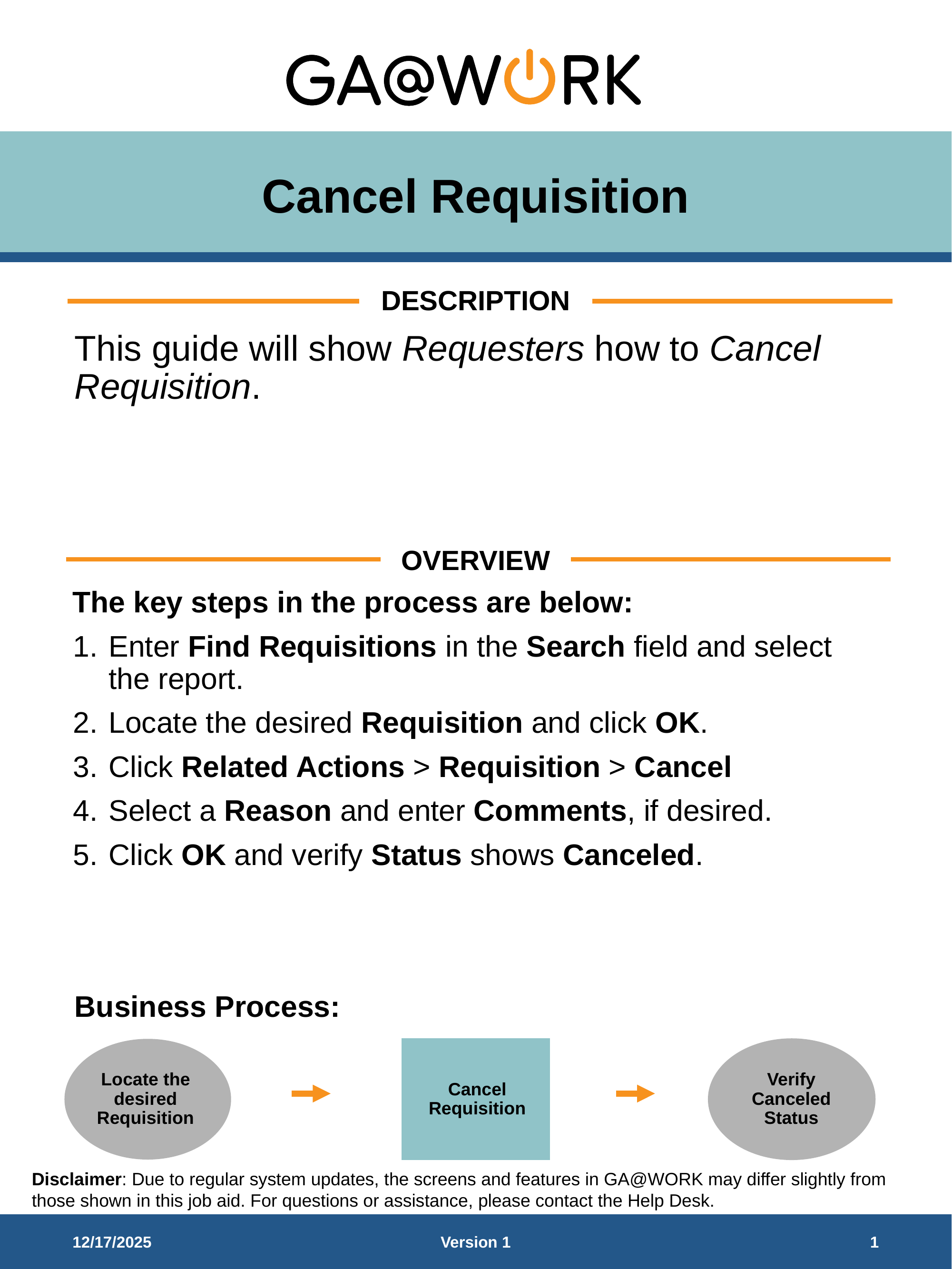

# Cancel Requisition
DESCRIPTION
This guide will show Requesters how to Cancel Requisition.
OVERVIEW
The key steps in the process are below:
Enter Find Requisitions in the Search field and select the report.
Locate the desired Requisition and click OK.
Click Related Actions > Requisition > Cancel
Select a Reason and enter Comments, if desired.
Click OK and verify Status shows Canceled.
Business Process:
Verify Canceled Status
Cancel Requisition
Locate the desired Requisition
12/17/2025
Version 1
1